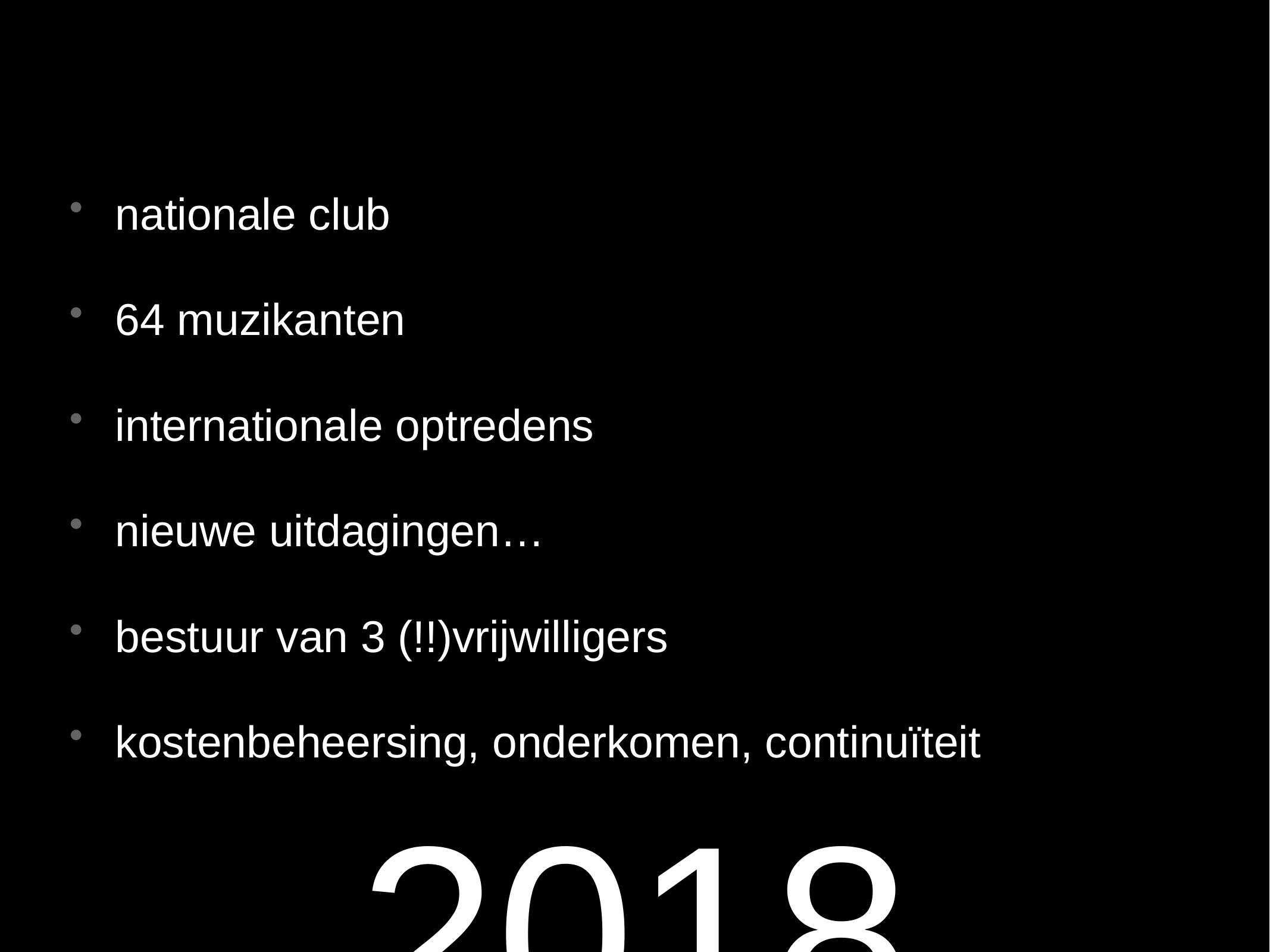

nationale club
64 muzikanten
internationale optredens
nieuwe uitdagingen…
bestuur van 3 (!!)vrijwilligers
kostenbeheersing, onderkomen, continuïteit
2018